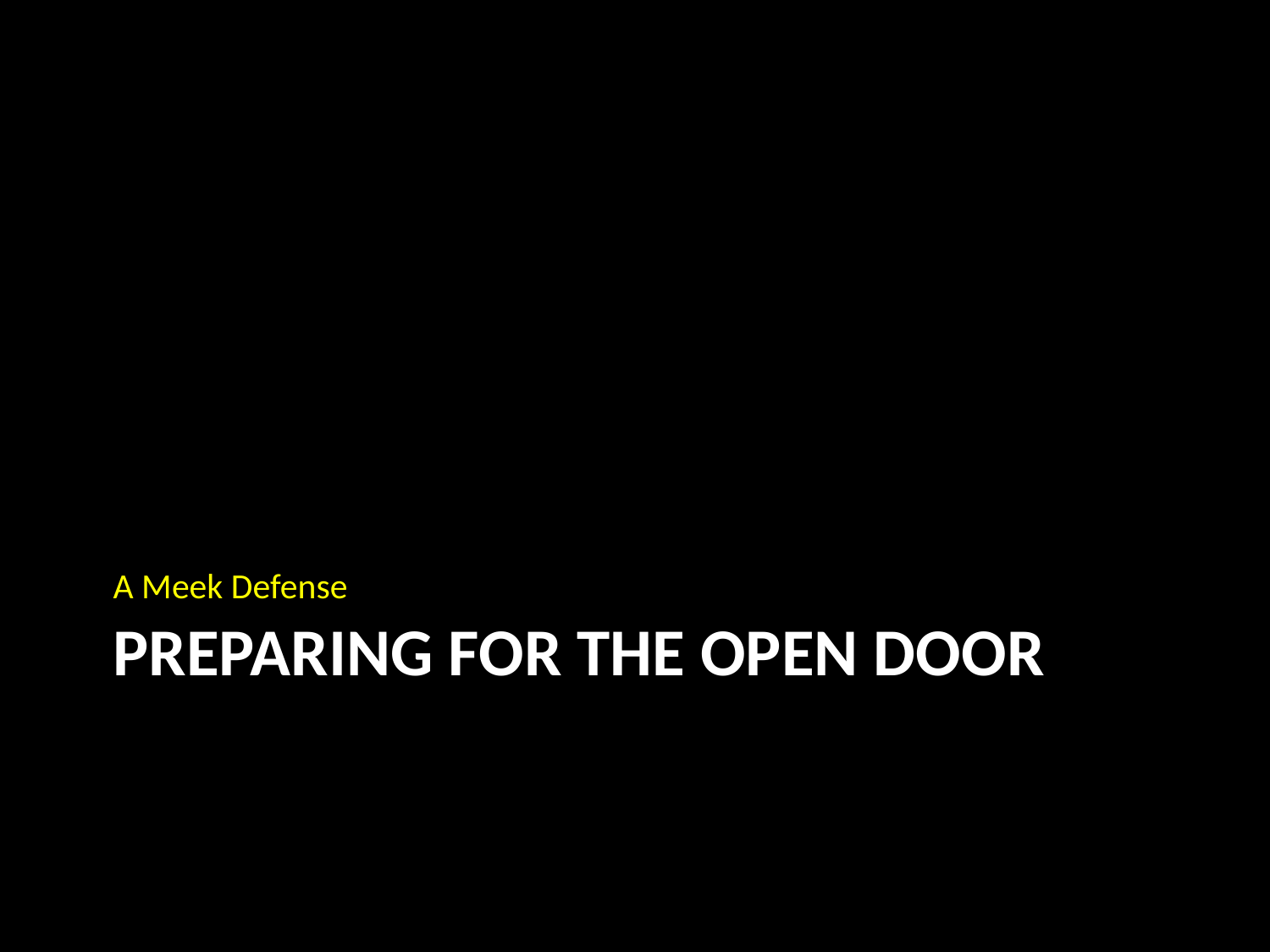

A Meek Defense
# Preparing for the open door